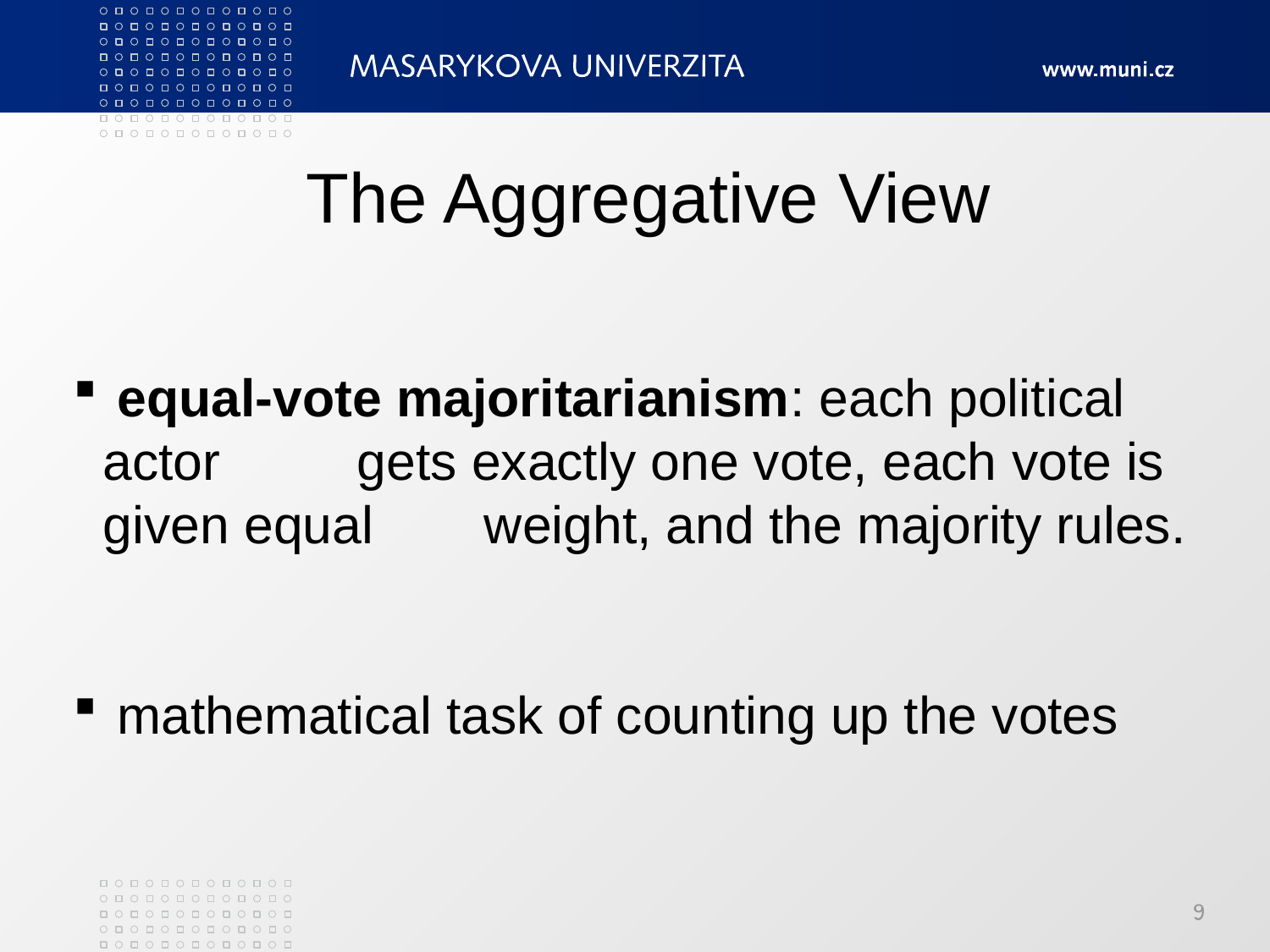

# The Aggregative View
 equal-vote majoritarianism: each political actor 	gets exactly one vote, each vote is given equal 	weight, and the majority rules.

 mathematical task of counting up the votes

9